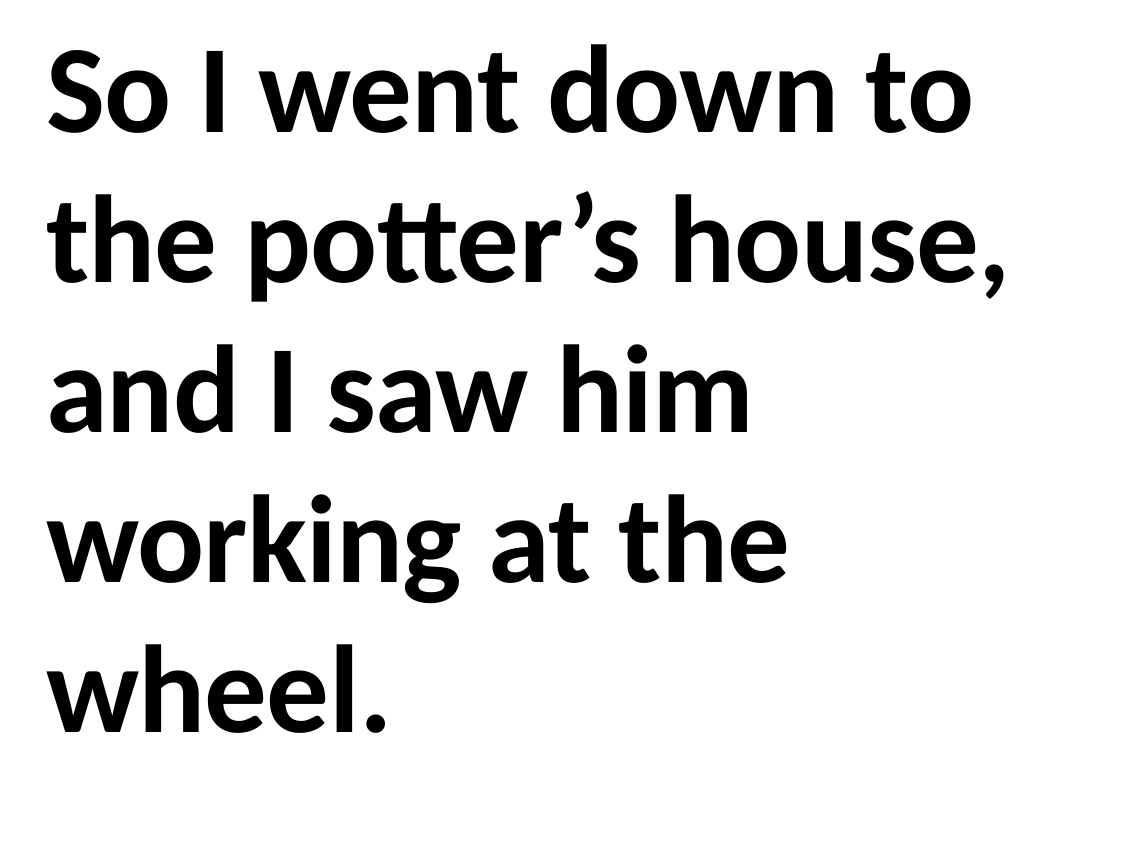

So I went down to the potter’s house, and I saw him working at the wheel.